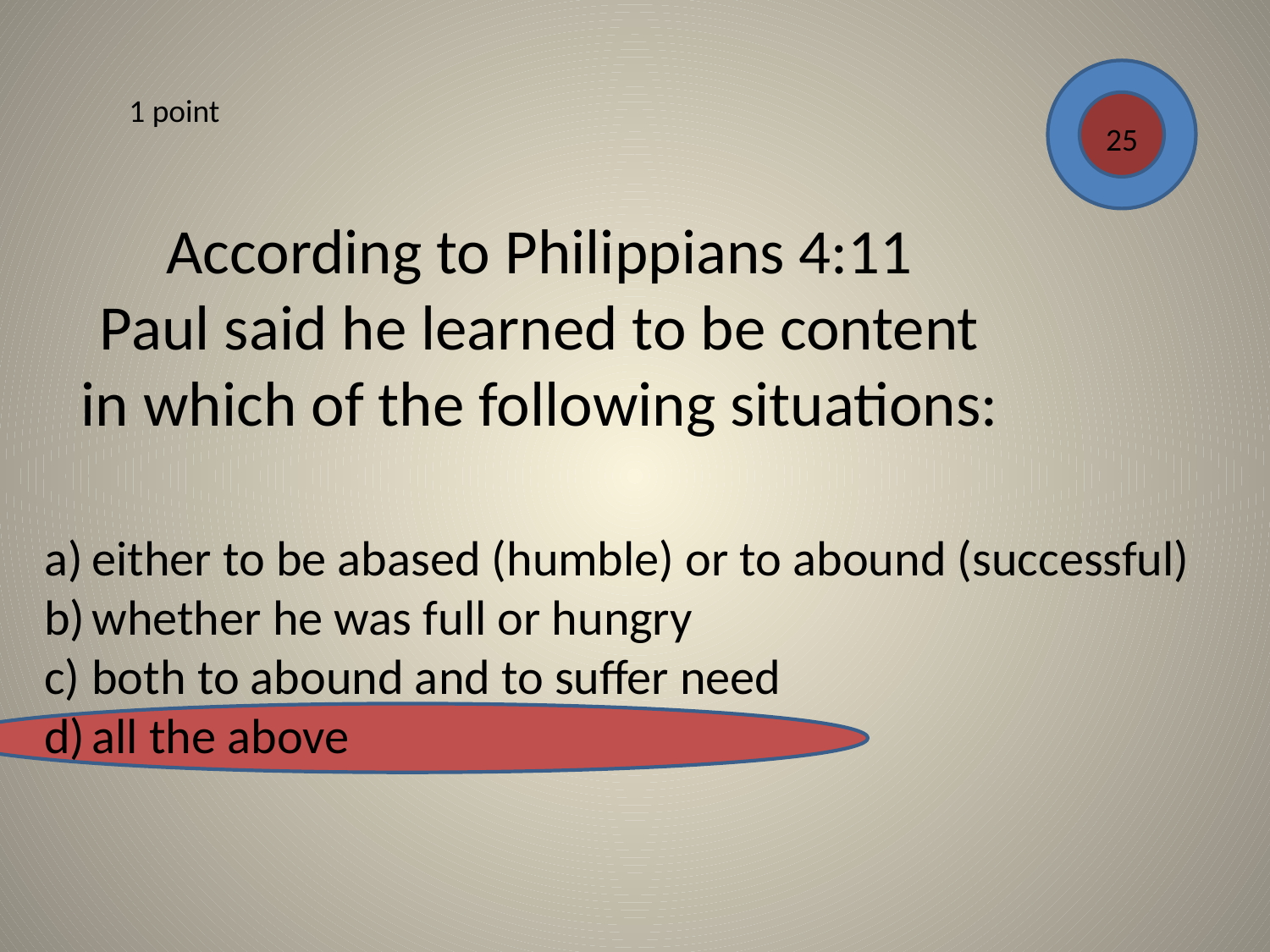

1 point

25
According to Philippians 4:11
Paul said he learned to be content in which of the following situations:
either to be abased (humble) or to abound (successful)
whether he was full or hungry
both to abound and to suffer need
all the above